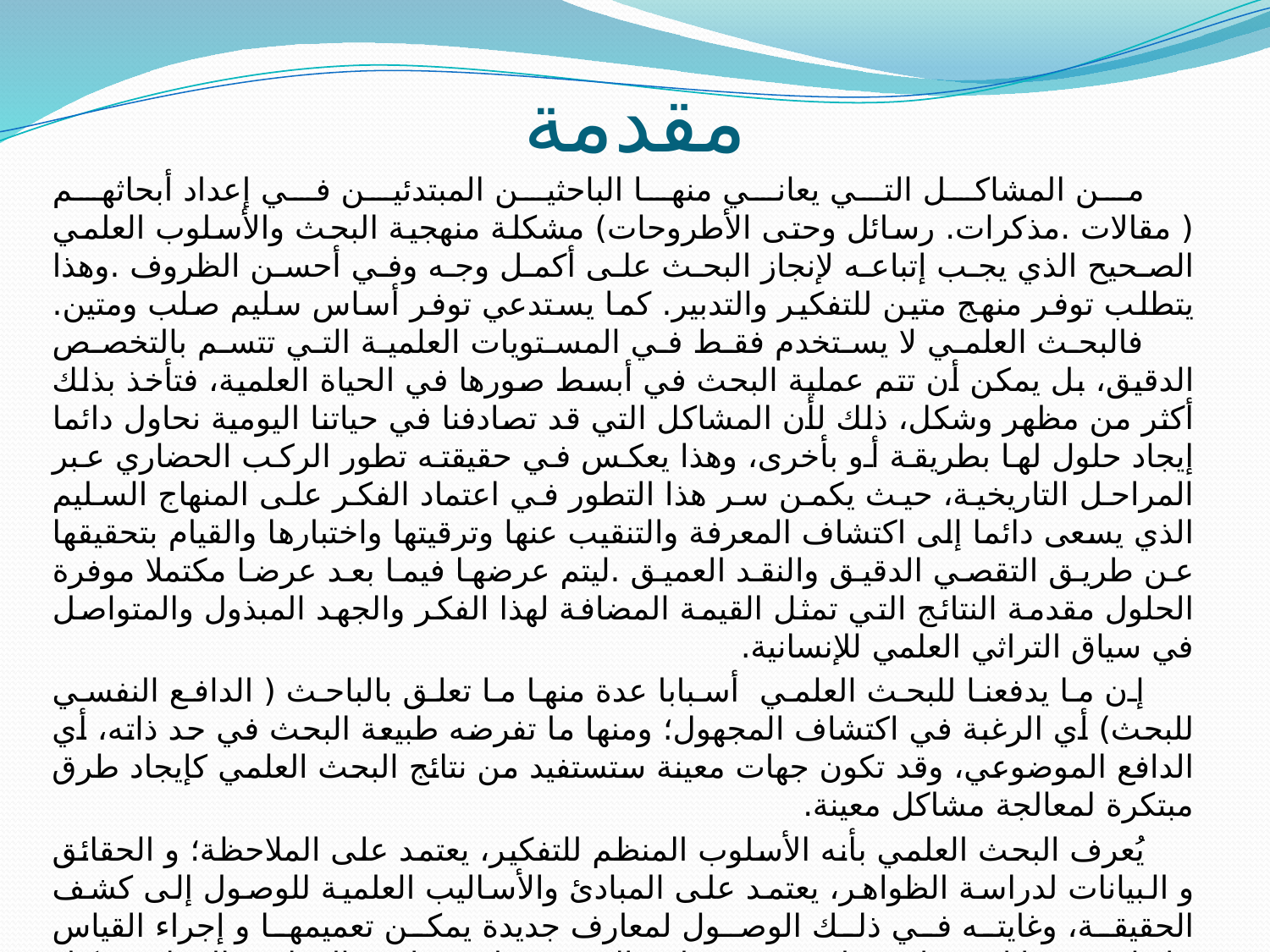

# مقدمة
من المشاكل التي يعاني منها الباحثين المبتدئين في إعداد أبحاثهم ( مقالات .مذكرات. رسائل وحتى الأطروحات) مشكلة منهجية البحث والأسلوب العلمي الصحيح الذي يجب إتباعه لإنجاز البحث على أكمل وجه وفي أحسن الظروف .وهذا يتطلب توفر منهج متين للتفكير والتدبير. كما يستدعي توفر أساس سليم صلب ومتين.
     فالبحث العلمي لا يستخدم فقط في المستويات العلمية التي تتسم بالتخصص الدقيق، بل يمكن أن تتم عملية البحث في أبسط صورها في الحياة العلمية، فتأخذ بذلك أكثر من مظهر وشكل، ذلك لأن المشاكل التي قد تصادفنا في حياتنا اليومية نحاول دائما إيجاد حلول لها بطريقة أو بأخرى، وهذا يعكس في حقيقته تطور الركب الحضاري عبر المراحل التاريخية، حيث يكمن سر هذا التطور في اعتماد الفكر على المنهاج السليم الذي يسعى دائما إلى اكتشاف المعرفة والتنقيب عنها وترقيتها واختبارها والقيام بتحقيقها عن طريق التقصي الدقيق والنقد العميق .ليتم عرضها فيما بعد عرضا مكتملا موفرة الحلول مقدمة النتائج التي تمثل القيمة المضافة لهذا الفكر والجهد المبذول والمتواصل في سياق التراثي العلمي للإنسانية.
إن ما يدفعنا للبحث العلمي  أسبابا عدة منها ما تعلق بالباحث ( الدافع النفسي للبحث) أي الرغبة في اكتشاف المجهول؛ ومنها ما تفرضه طبيعة البحث في حد ذاته، أي الدافع الموضوعي، وقد تكون جهات معينة ستستفيد من نتائج البحث العلمي كإيجاد طرق مبتكرة لمعالجة مشاكل معينة.
يُعرف البحث العلمي بأنه الأسلوب المنظم للتفكير، يعتمد على الملاحظة؛ و الحقائق و البيانات لدراسة الظواهر، يعتمد على المبادئ والأساليب العلمية للوصول إلى كشف الحقيقة، وغايته في ذلك الوصول لمعارف جديدة يمكن تعميمها و إجراء القياس عليها.وهو بذلك تحرك منطقي من معلوم إلى مجهول بتوظيف المعارف السابقة وكل مألوف لرسم صورة واضحة عن المجهول.
ولا يُؤتي البحث العلمي نتاجه على أكمل صورة ما لم يُتّبع ذلك السبيل والطريق الذي يمكن ذلك.